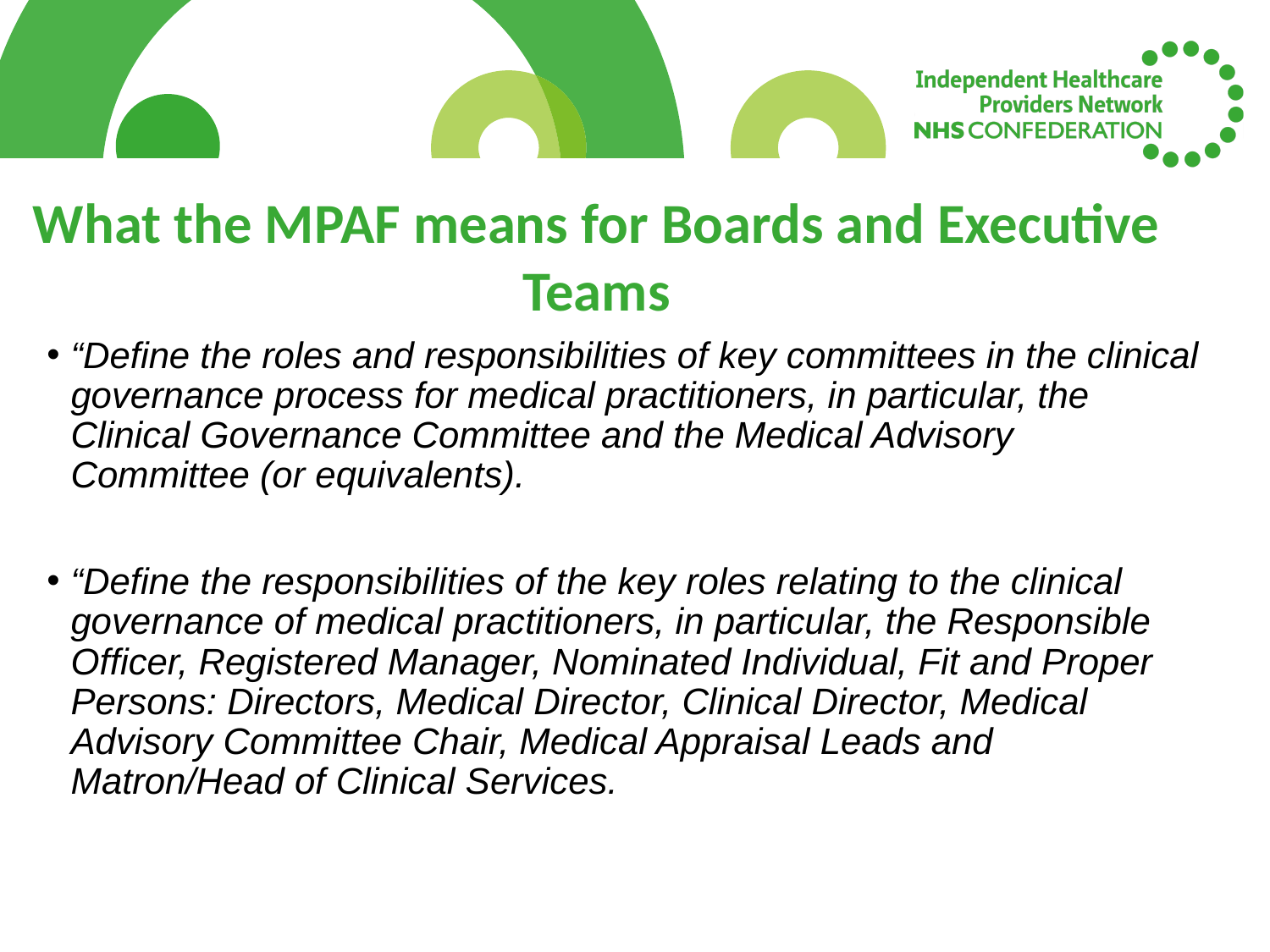

What the MPAF means for Boards and Executive Teams
“Define the roles and responsibilities of key committees in the clinical governance process for medical practitioners, in particular, the Clinical Governance Committee and the Medical Advisory Committee (or equivalents).

“Define the responsibilities of the key roles relating to the clinical governance of medical practitioners, in particular, the Responsible Officer, Registered Manager, Nominated Individual, Fit and Proper Persons: Directors, Medical Director, Clinical Director, Medical Advisory Committee Chair, Medical Appraisal Leads and Matron/Head of Clinical Services.